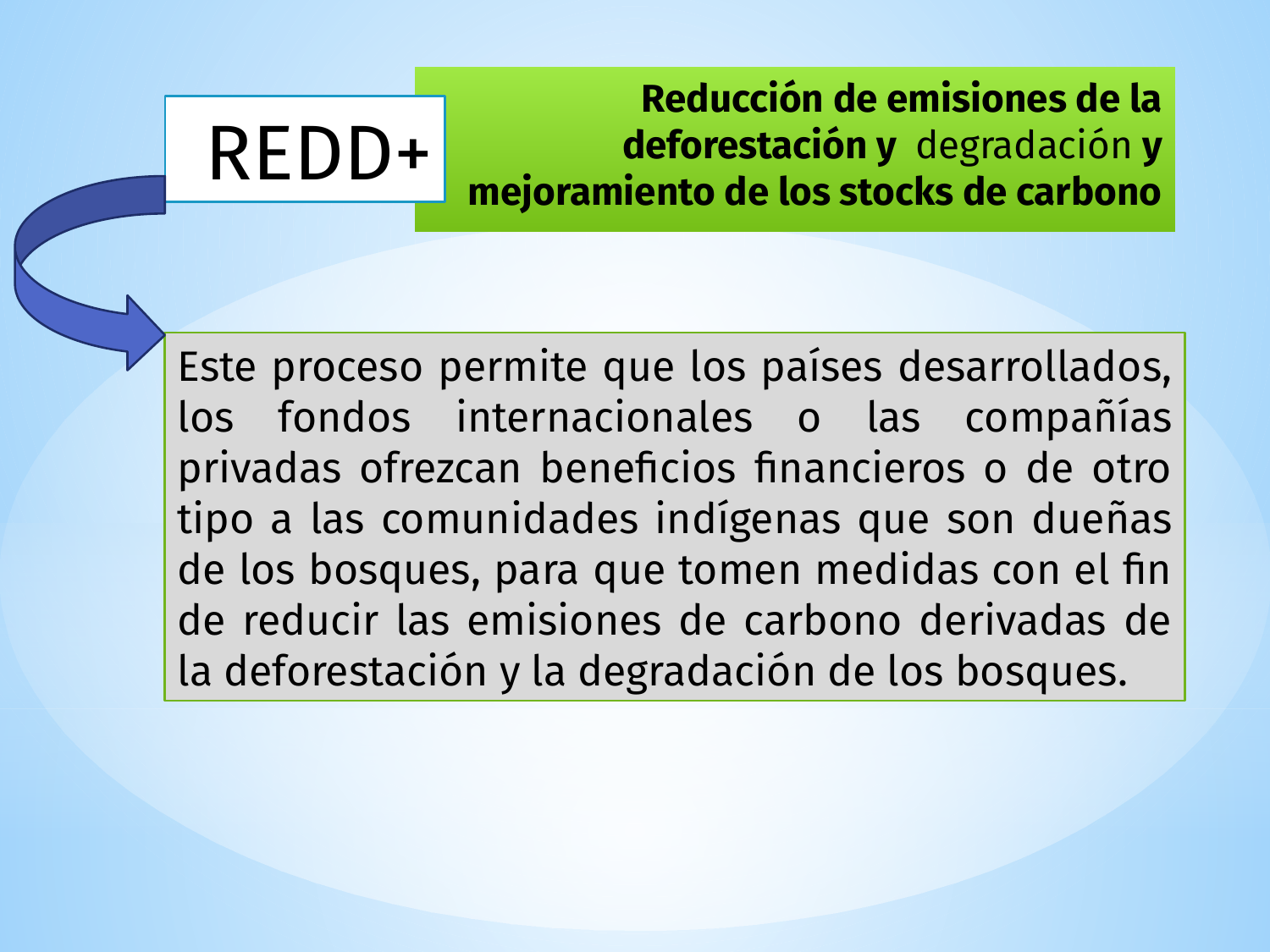

Reducción de emisiones de la deforestación y  degradación y mejoramiento de los stocks de carbono
REDD+

Este proceso permite que los países desarrollados, los fondos internacionales o las compañías privadas ofrezcan beneficios financieros o de otro tipo a las comunidades indígenas que son dueñas de los bosques, para que tomen medidas con el fin de reducir las emisiones de carbono derivadas de la deforestación y la degradación de los bosques.